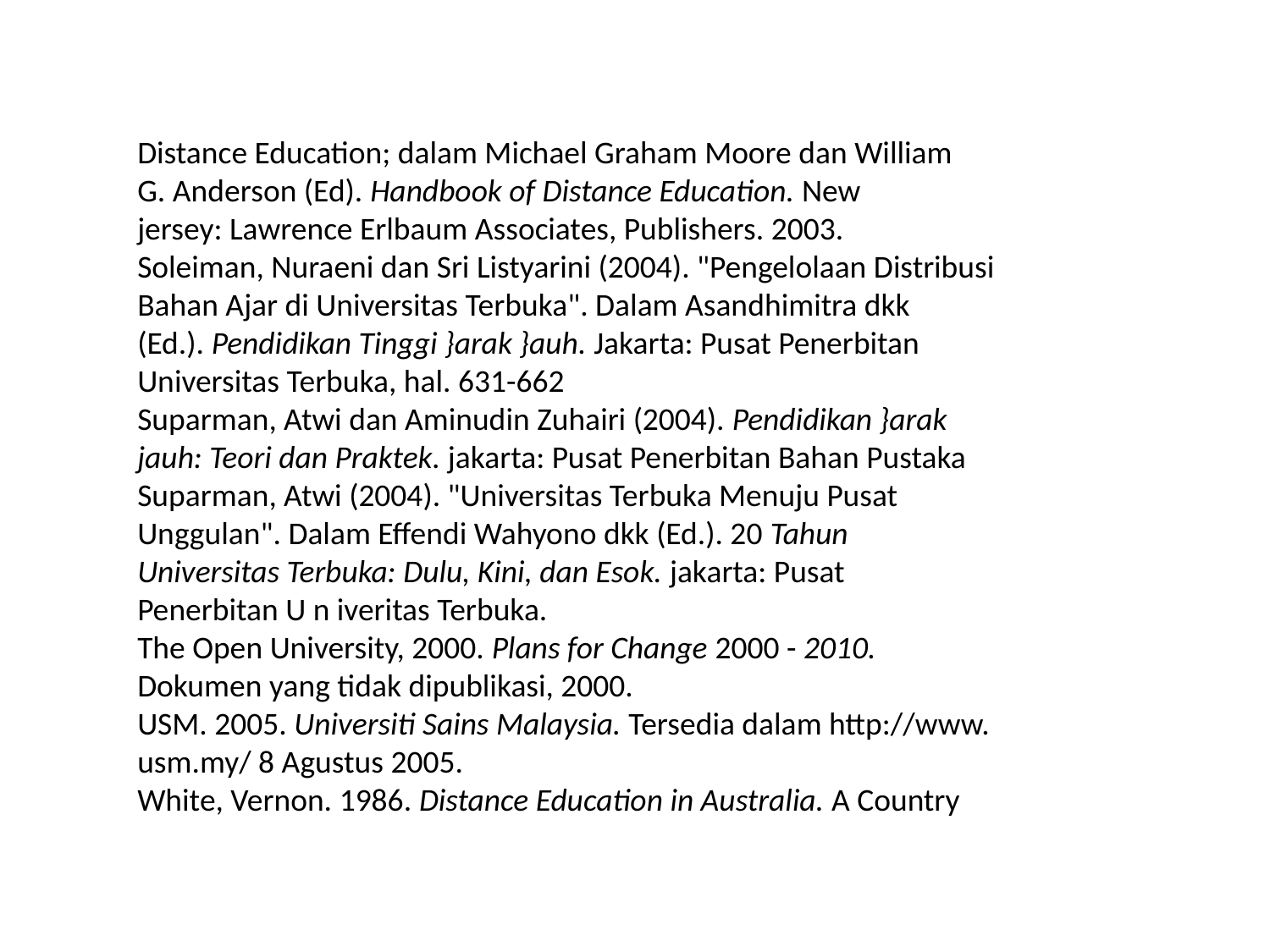

Distance Education; dalam Michael Graham Moore dan William
G. Anderson (Ed). Handbook of Distance Education. New
jersey: Lawrence Erlbaum Associates, Publishers. 2003.
Soleiman, Nuraeni dan Sri Listyarini (2004). "Pengelolaan Distribusi
Bahan Ajar di Universitas Terbuka". Dalam Asandhimitra dkk
(Ed.). Pendidikan Tinggi }arak }auh. Jakarta: Pusat Penerbitan
Universitas Terbuka, hal. 631-662
Suparman, Atwi dan Aminudin Zuhairi (2004). Pendidikan }arak
jauh: Teori dan Praktek. jakarta: Pusat Penerbitan Bahan Pustaka
Suparman, Atwi (2004). "Universitas Terbuka Menuju Pusat
Unggulan". Dalam Effendi Wahyono dkk (Ed.). 20 Tahun
Universitas Terbuka: Dulu, Kini, dan Esok. jakarta: Pusat
Penerbitan U n iveritas Terbuka.
The Open University, 2000. Plans for Change 2000 - 2010.
Dokumen yang tidak dipublikasi, 2000.
USM. 2005. Universiti Sains Malaysia. Tersedia dalam http://www.
usm.my/ 8 Agustus 2005.
White, Vernon. 1986. Distance Education in Australia. A Country